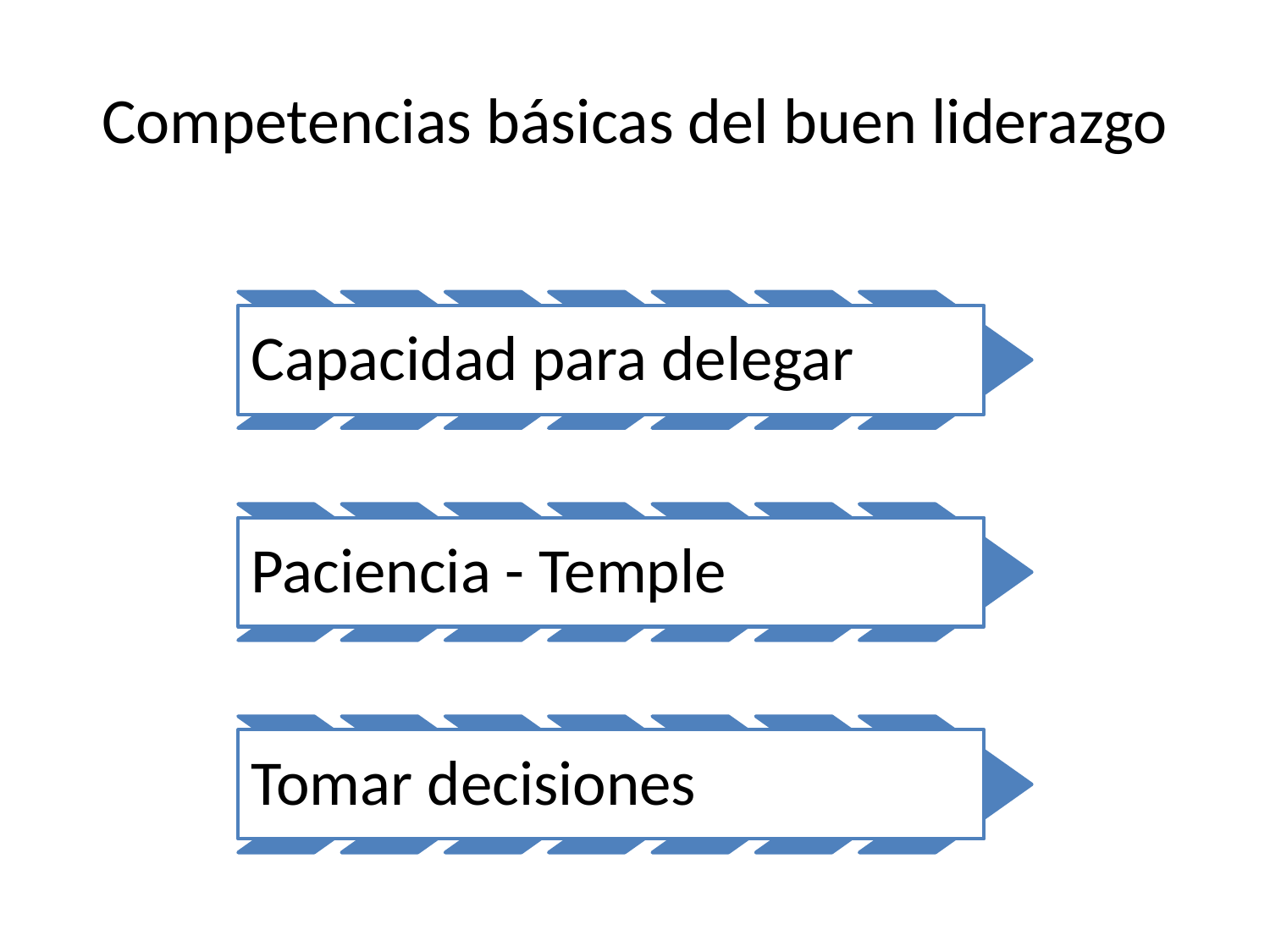

# Competencias básicas del buen liderazgo

Capacidad para delegar

Paciencia - Temple

Tomar decisiones